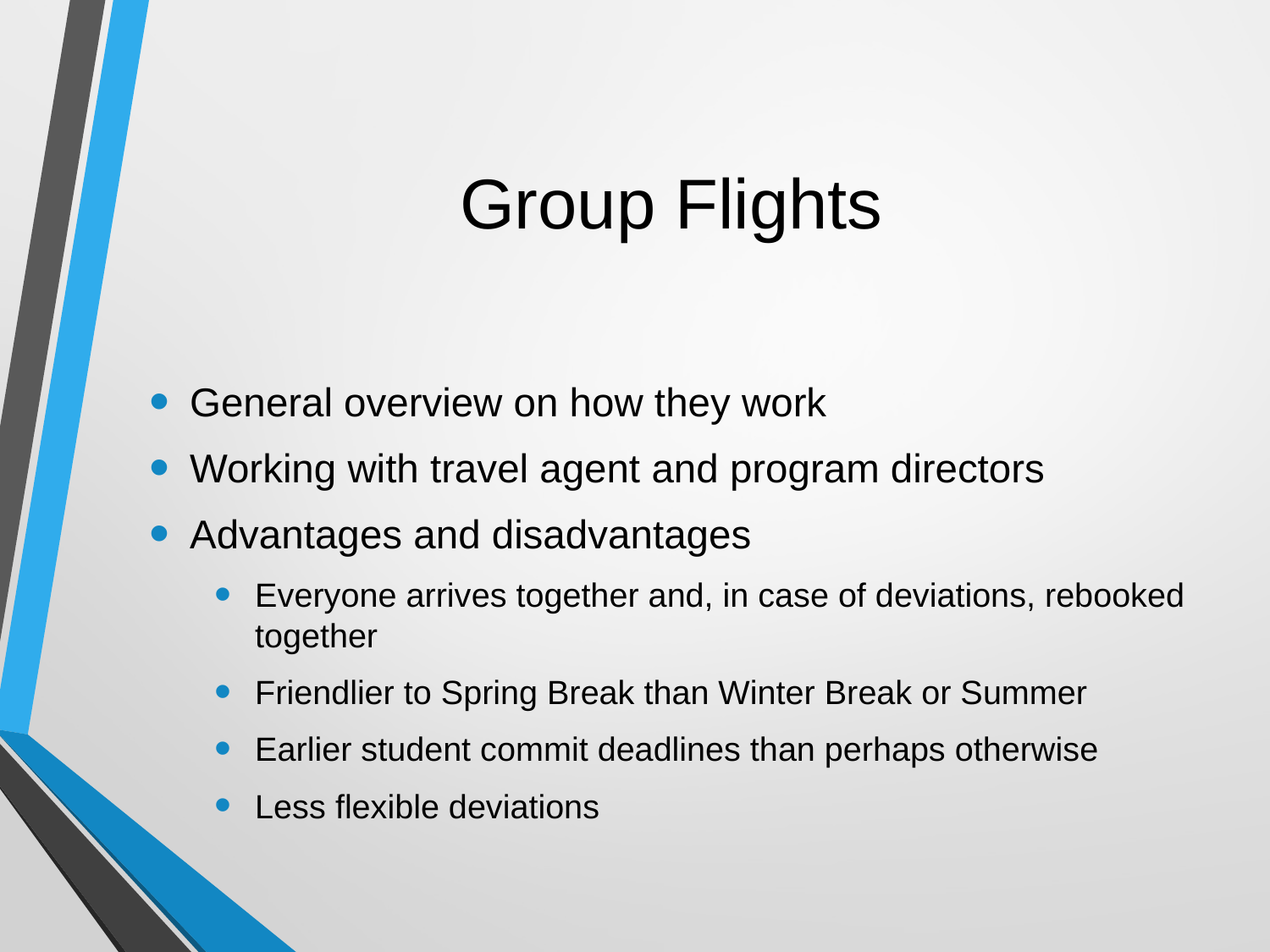

# Group Flights
General overview on how they work
Working with travel agent and program directors
Advantages and disadvantages
Everyone arrives together and, in case of deviations, rebooked together
Friendlier to Spring Break than Winter Break or Summer
Earlier student commit deadlines than perhaps otherwise
Less flexible deviations